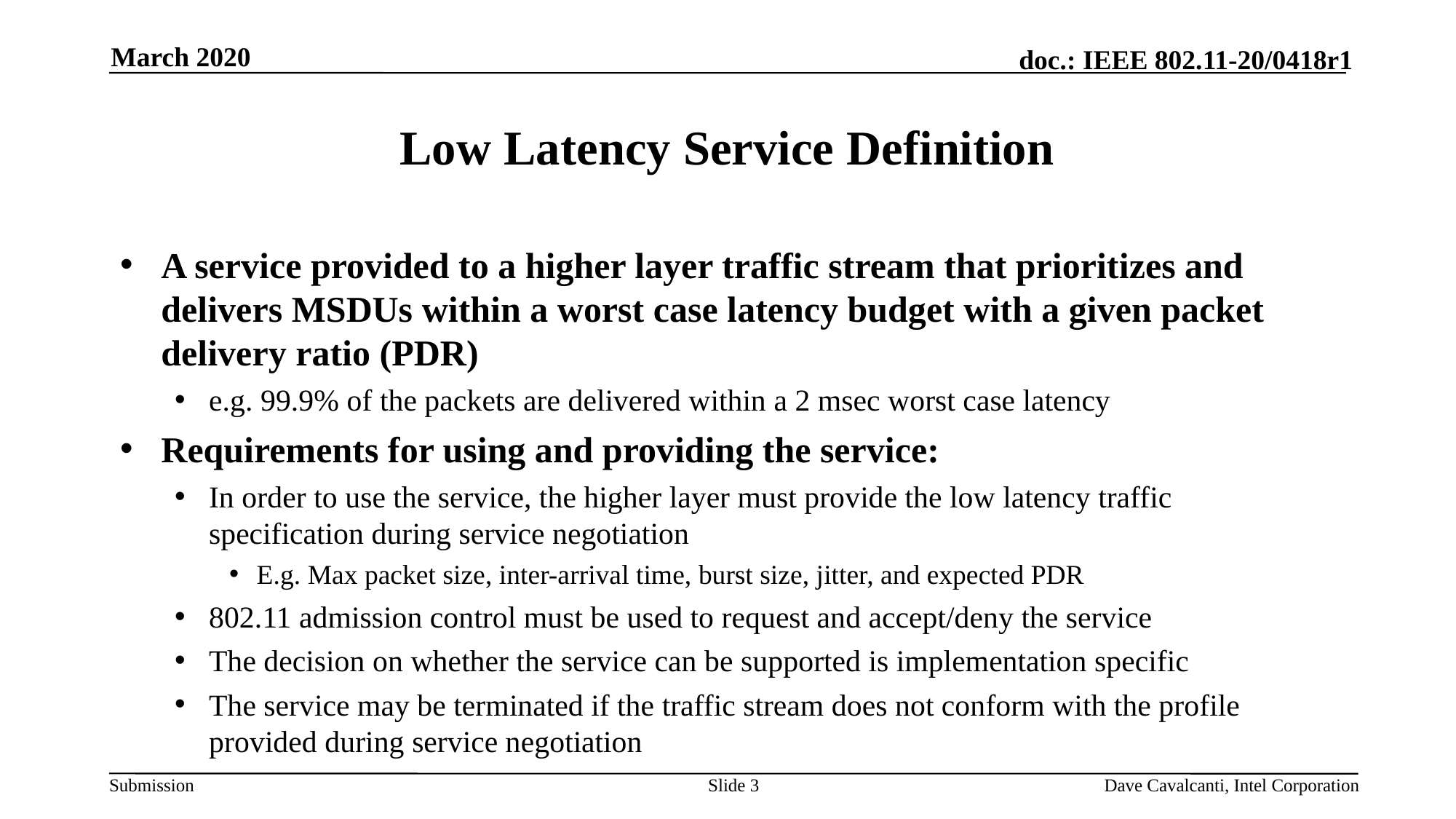

March 2020
# Low Latency Service Definition
A service provided to a higher layer traffic stream that prioritizes and delivers MSDUs within a worst case latency budget with a given packet delivery ratio (PDR)
e.g. 99.9% of the packets are delivered within a 2 msec worst case latency
Requirements for using and providing the service:
In order to use the service, the higher layer must provide the low latency traffic specification during service negotiation
E.g. Max packet size, inter-arrival time, burst size, jitter, and expected PDR
802.11 admission control must be used to request and accept/deny the service
The decision on whether the service can be supported is implementation specific
The service may be terminated if the traffic stream does not conform with the profile provided during service negotiation

Slide 3
Dave Cavalcanti, Intel Corporation